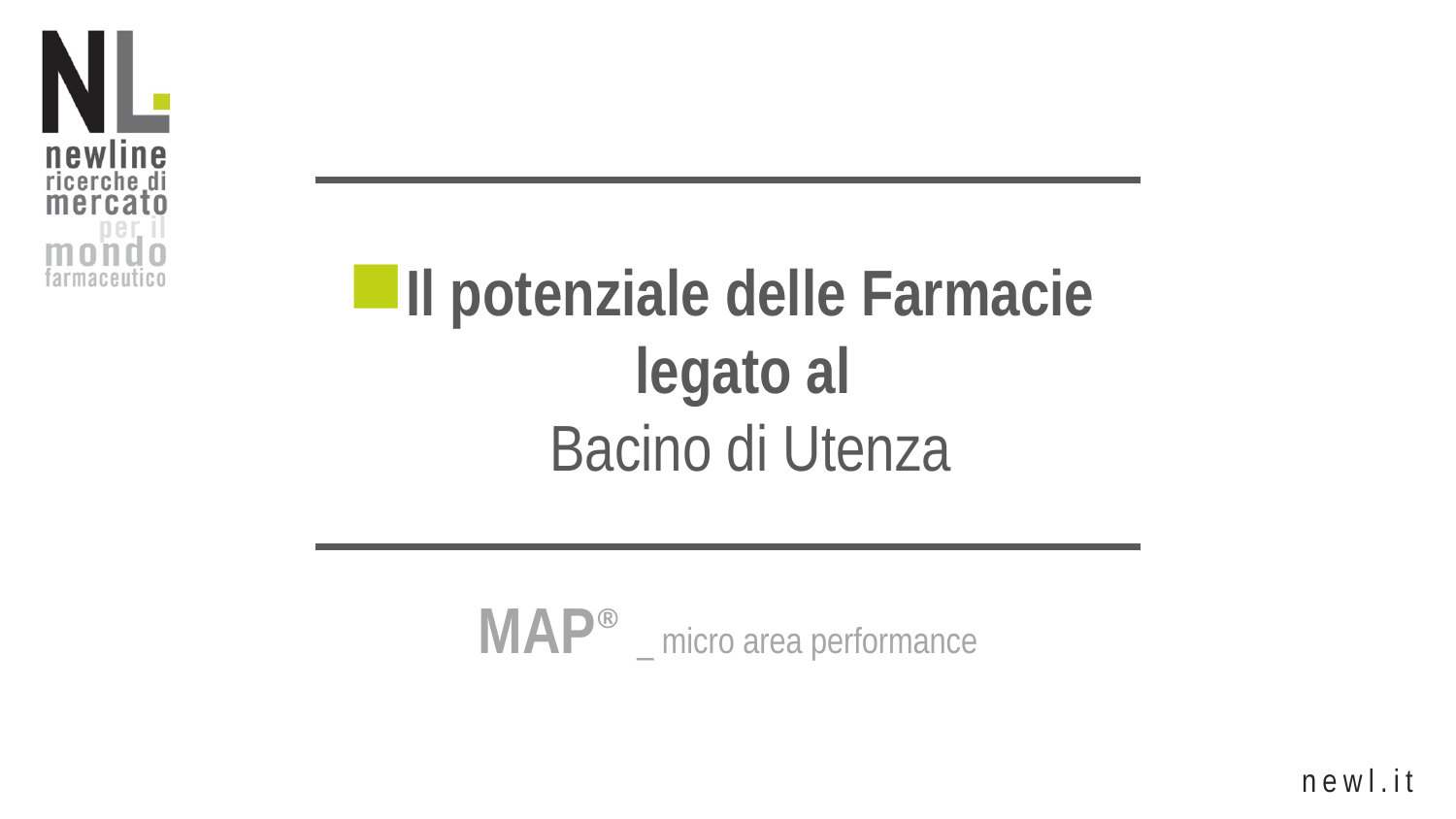

Il potenziale delle Farmacie legato al
	Bacino di Utenza